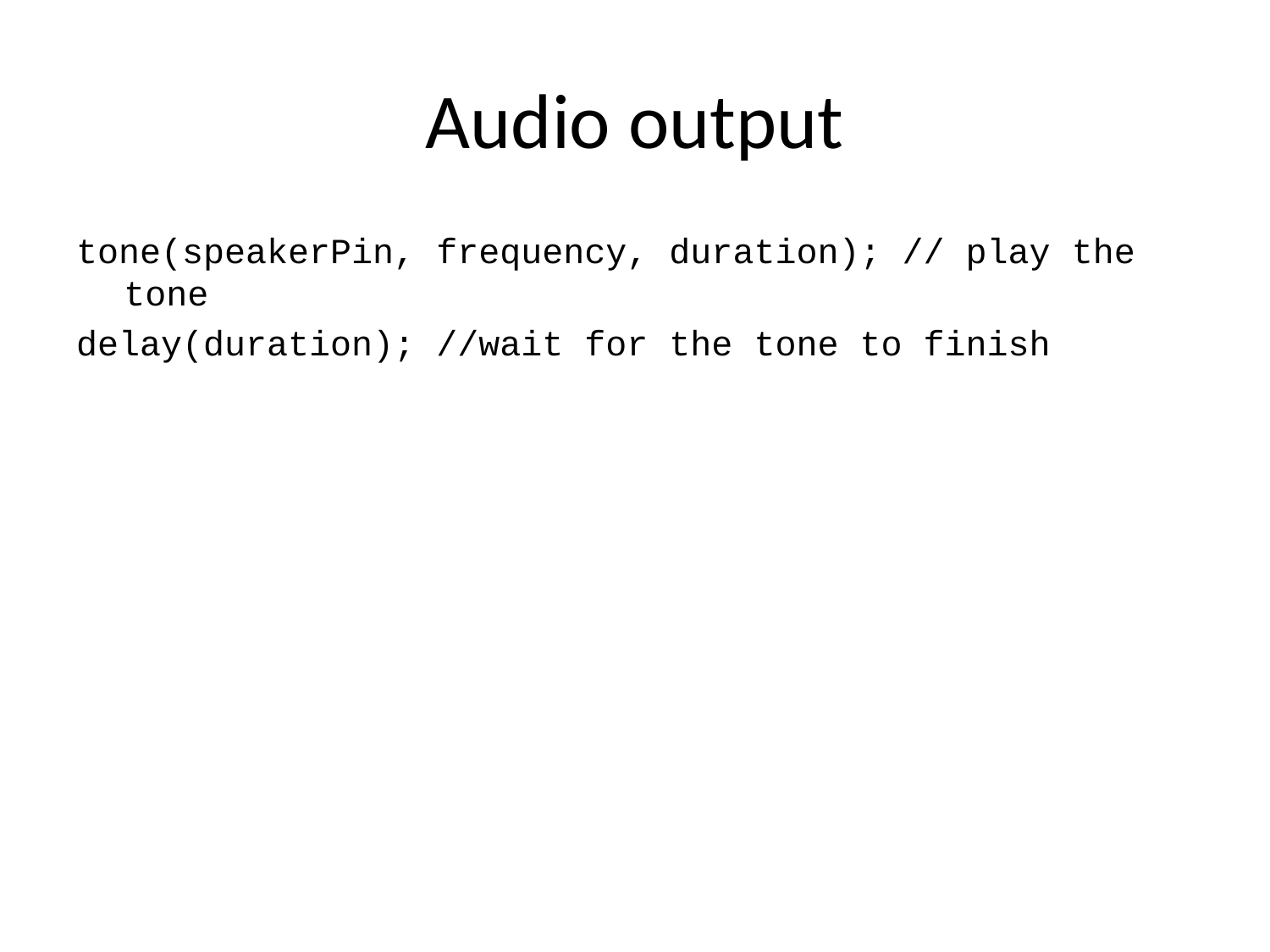

# Audio output
tone(speakerPin, frequency, duration); // play the tone
delay(duration); //wait for the tone to finish